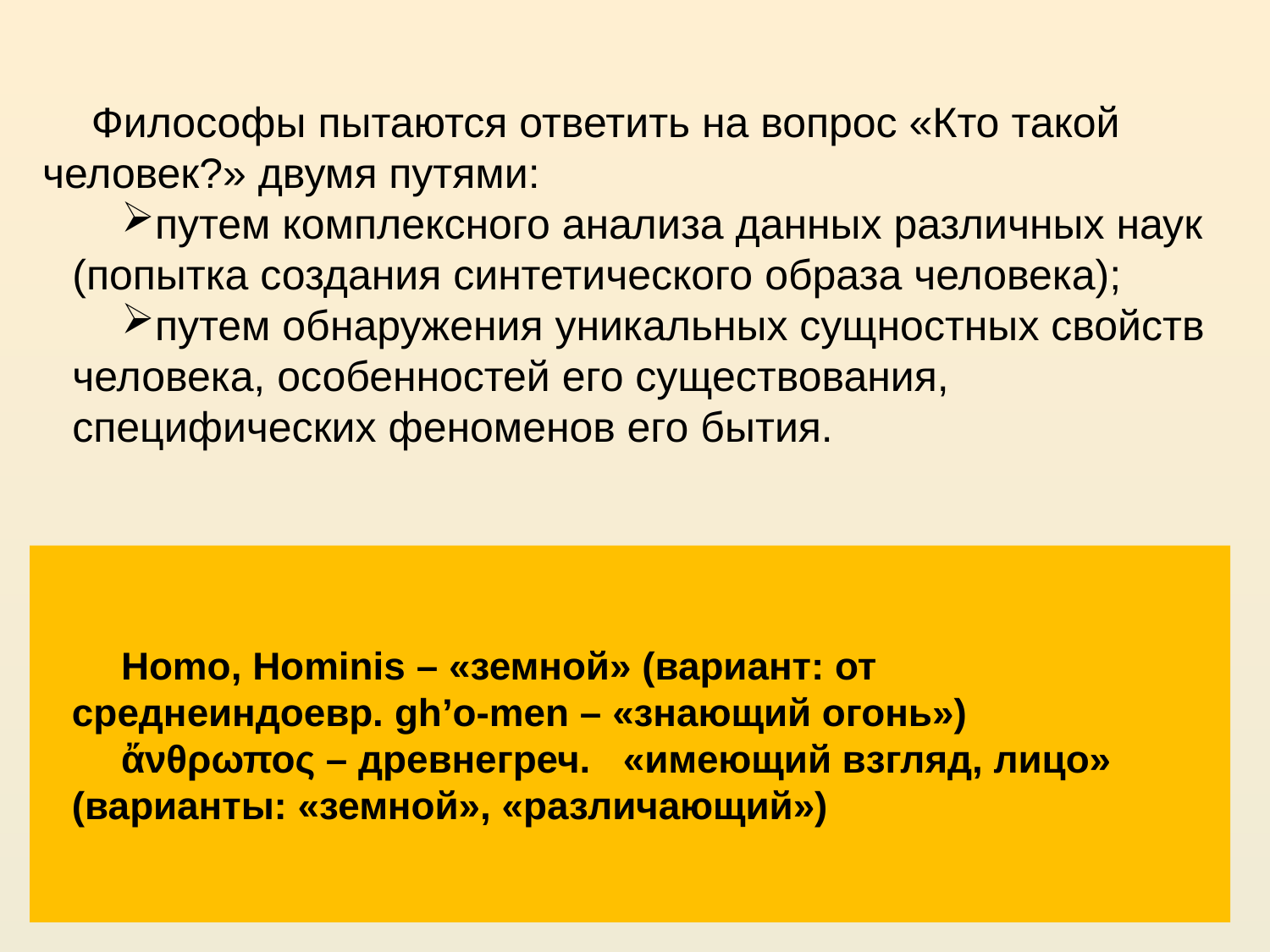

Философы пытаются ответить на вопрос «Кто такой человек?» двумя путями:
путем комплексного анализа данных различных наук (попытка создания синтетического образа человека);
путем обнаружения уникальных сущностных свойств человека, особенностей его существования, специфических феноменов его бытия.

Homo, Hominis – «земной» (вариант: от среднеиндоевр. gh’o-men – «знающий огонь»)
ἄνθρωπος – древнегреч.   «имеющий взгляд, лицо» (варианты: «земной», «различающий»)